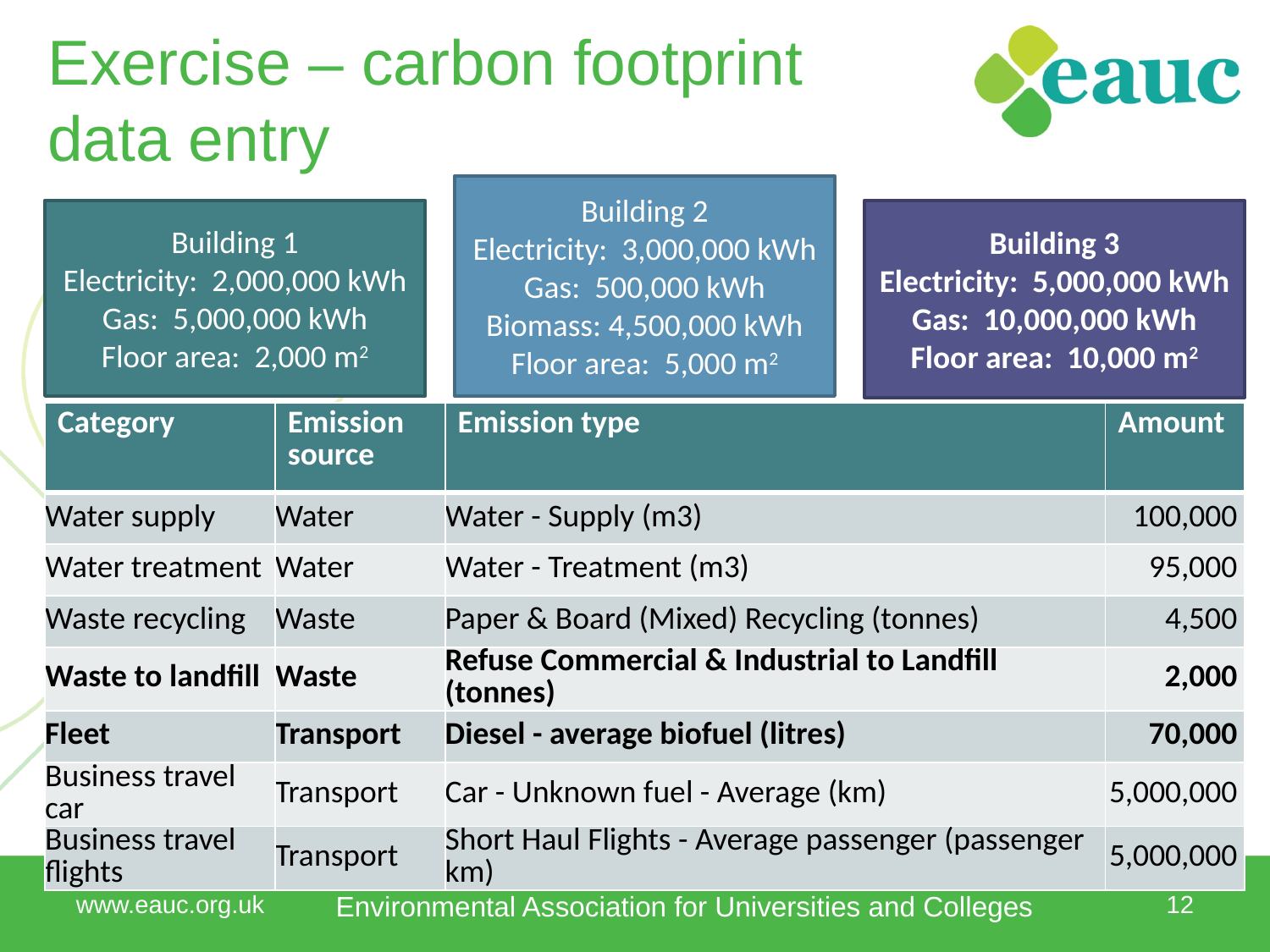

# Exercise – carbon footprint data entry
Building 2
Electricity:  3,000,000 kWh
Gas:  500,000 kWh
Biomass: 4,500,000 kWh
Floor area:  5,000 m2
Building 1
Electricity:  2,000,000 kWh
Gas:  5,000,000 kWh
Floor area:  2,000 m2
Building 3
Electricity:  5,000,000 kWh
Gas:  10,000,000 kWh
Floor area:  10,000 m2
| Category | Emission source | Emission type | Amount |
| --- | --- | --- | --- |
| Water supply | Water | Water - Supply (m3) | 100,000 |
| Water treatment | Water | Water - Treatment (m3) | 95,000 |
| Waste recycling | Waste | Paper & Board (Mixed) Recycling (tonnes) | 4,500 |
| Waste to landfill | Waste | Refuse Commercial & Industrial to Landfill (tonnes) | 2,000 |
| Fleet | Transport | Diesel - average biofuel (litres) | 70,000 |
| Business travel car | Transport | Car - Unknown fuel - Average (km) | 5,000,000 |
| Business travel flights | Transport | Short Haul Flights - Average passenger (passenger km) | 5,000,000 |